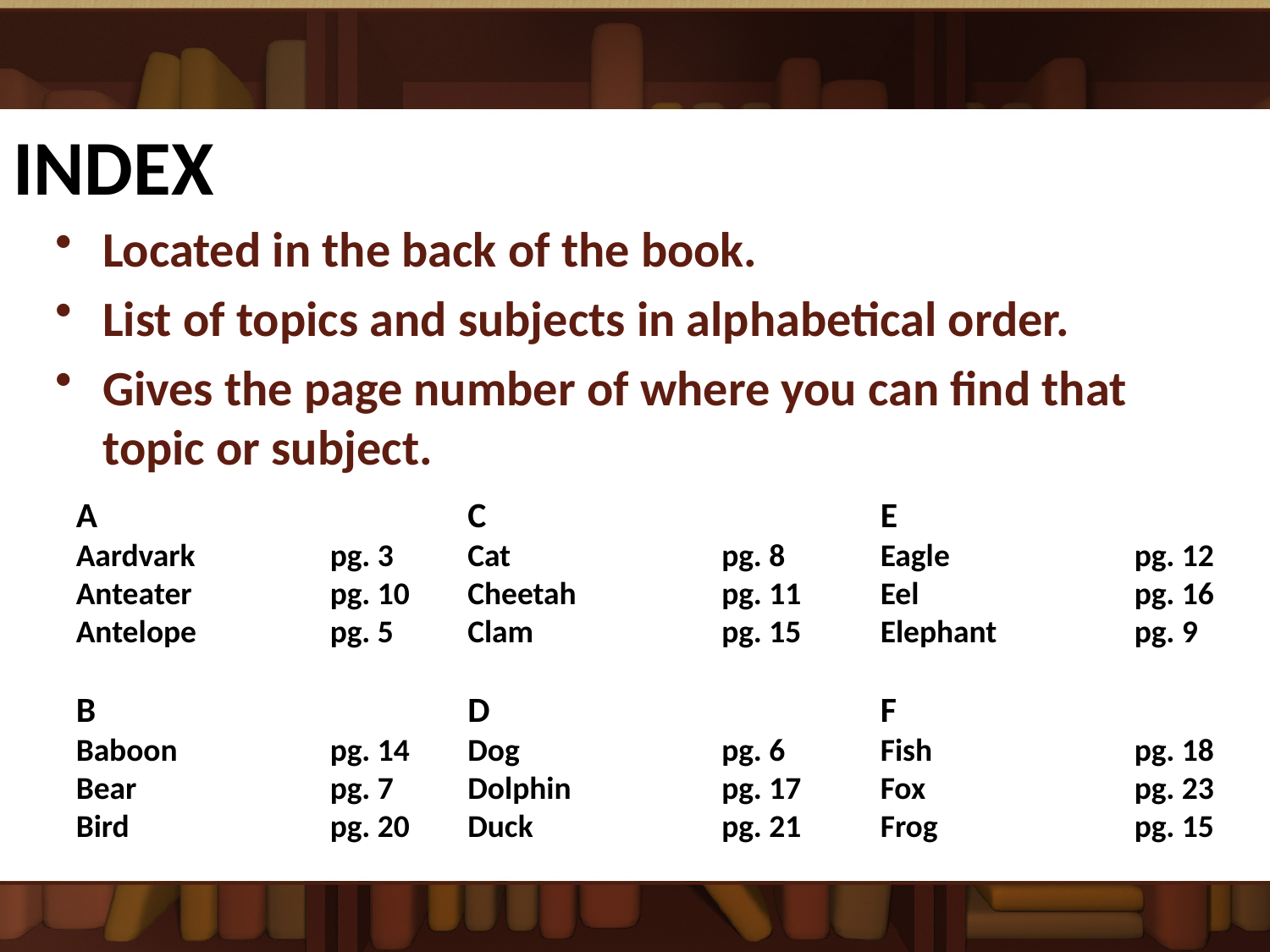

# INDEX
Located in the back of the book.
List of topics and subjects in alphabetical order.
Gives the page number of where you can find that topic or subject.

A
Aardvark		pg. 3
Anteater		pg. 10
Antelope		pg. 5

B
Baboon		pg. 14
Bear		pg. 7
Bird		pg. 20

C
Cat		pg. 8
Cheetah		pg. 11
Clam		pg. 15

D
Dog		pg. 6
Dolphin		pg. 17
Duck		pg. 21

E
Eagle		pg. 12
Eel		pg. 16
Elephant		pg. 9

F
Fish		pg. 18
Fox		pg. 23
Frog		pg. 15